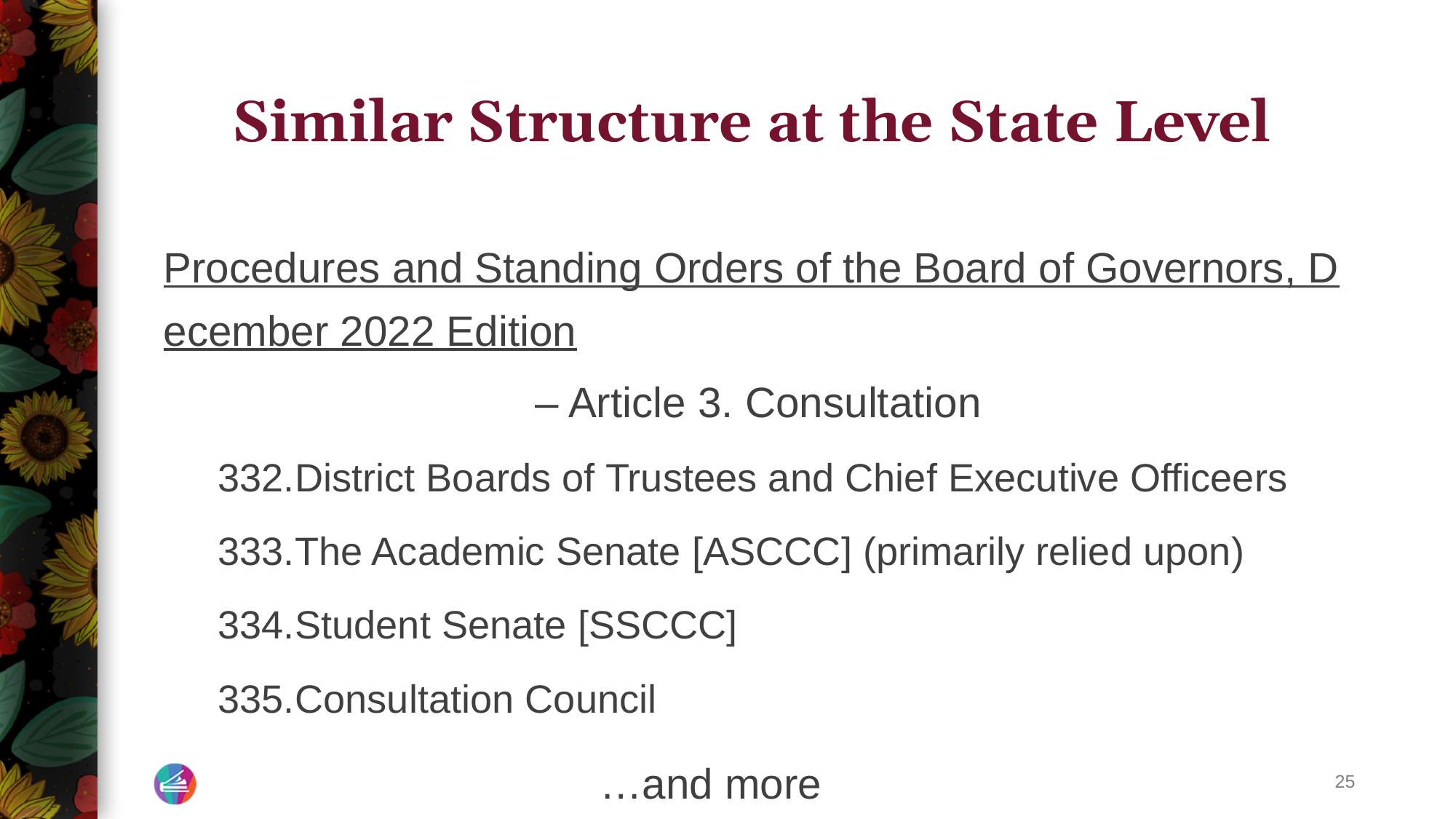

# Similar Structure at the State Level
Procedures and Standing Orders of the Board of Governors, December 2022 Edition – Article 3. Consultation
District Boards of Trustees and Chief Executive Officeers
The Academic Senate [ASCCC] (primarily relied upon)
Student Senate [SSCCC]
Consultation Council
				…and more
25